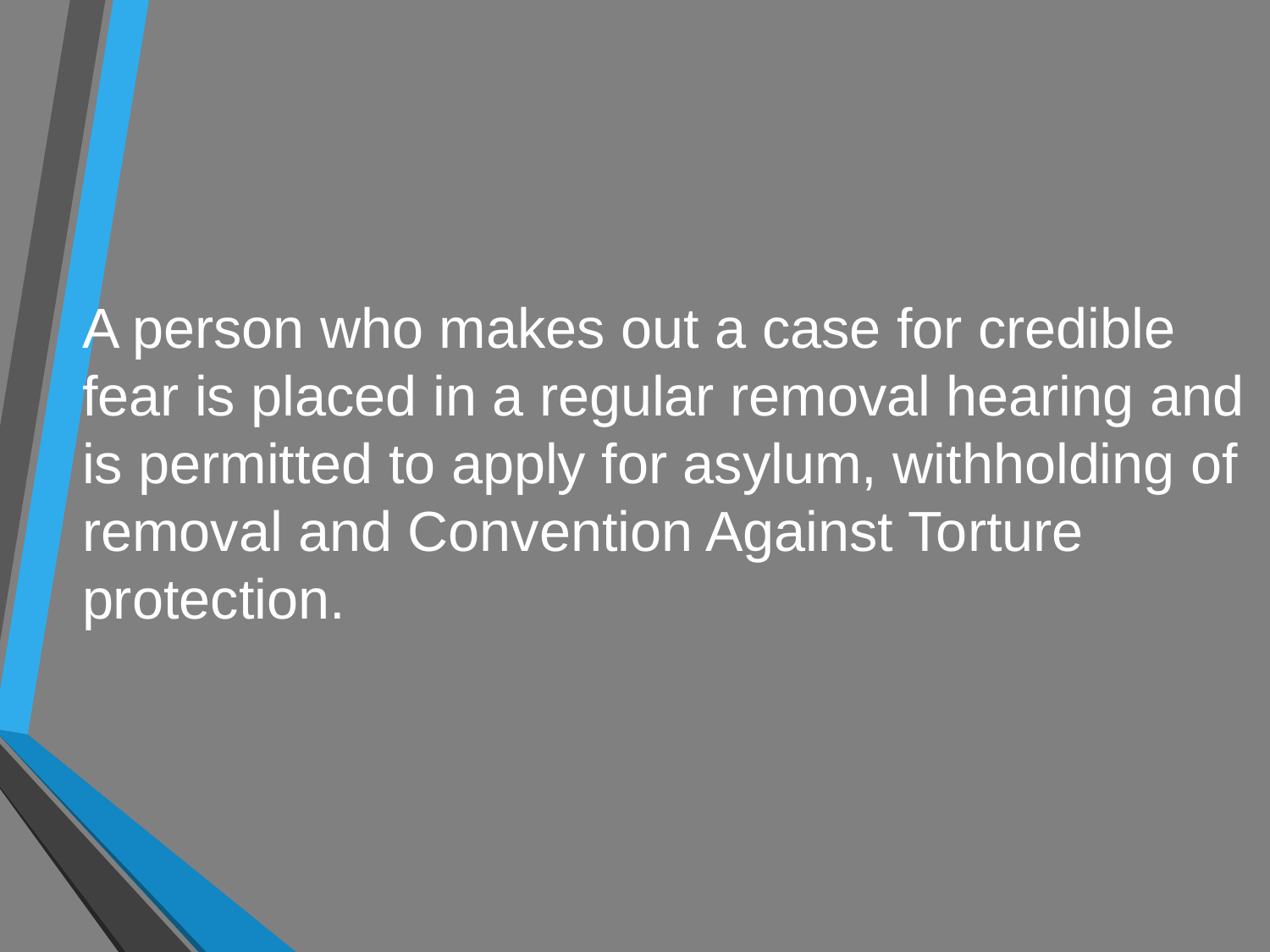

A person who makes out a case for credible fear is placed in a regular removal hearing and is permitted to apply for asylum, withholding of removal and Convention Against Torture protection.